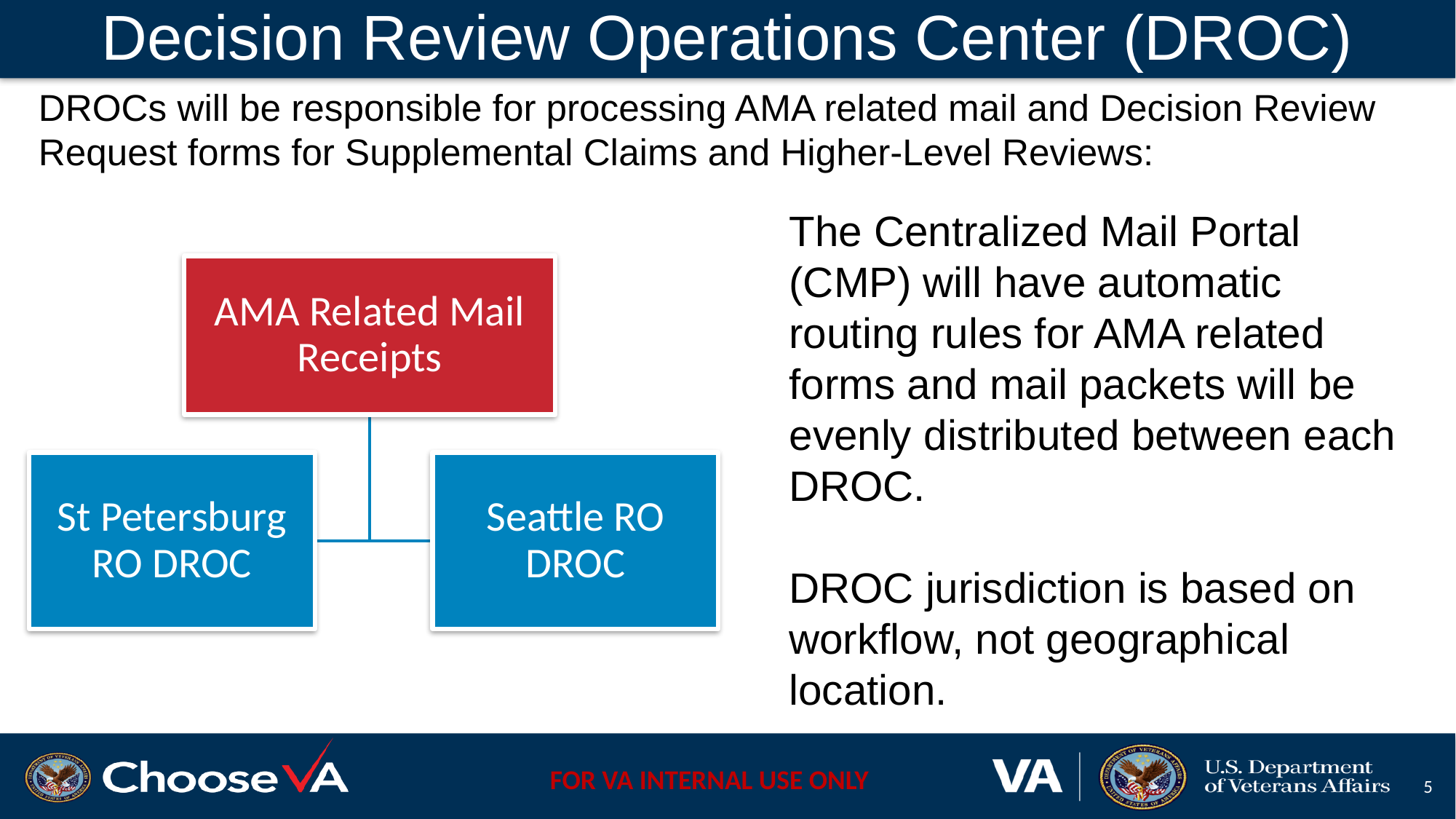

# Decision Review Operations Center (DROC)
DROCs will be responsible for processing AMA related mail and Decision Review Request forms for Supplemental Claims and Higher-Level Reviews:

AMA Related Mail Receipts
St Petersburg RO DROC
Seattle RO DROC
The Centralized Mail Portal (CMP) will have automatic routing rules for AMA related forms and mail packets will be evenly distributed between each DROC.

DROC jurisdiction is based on workflow, not geographical location.
5